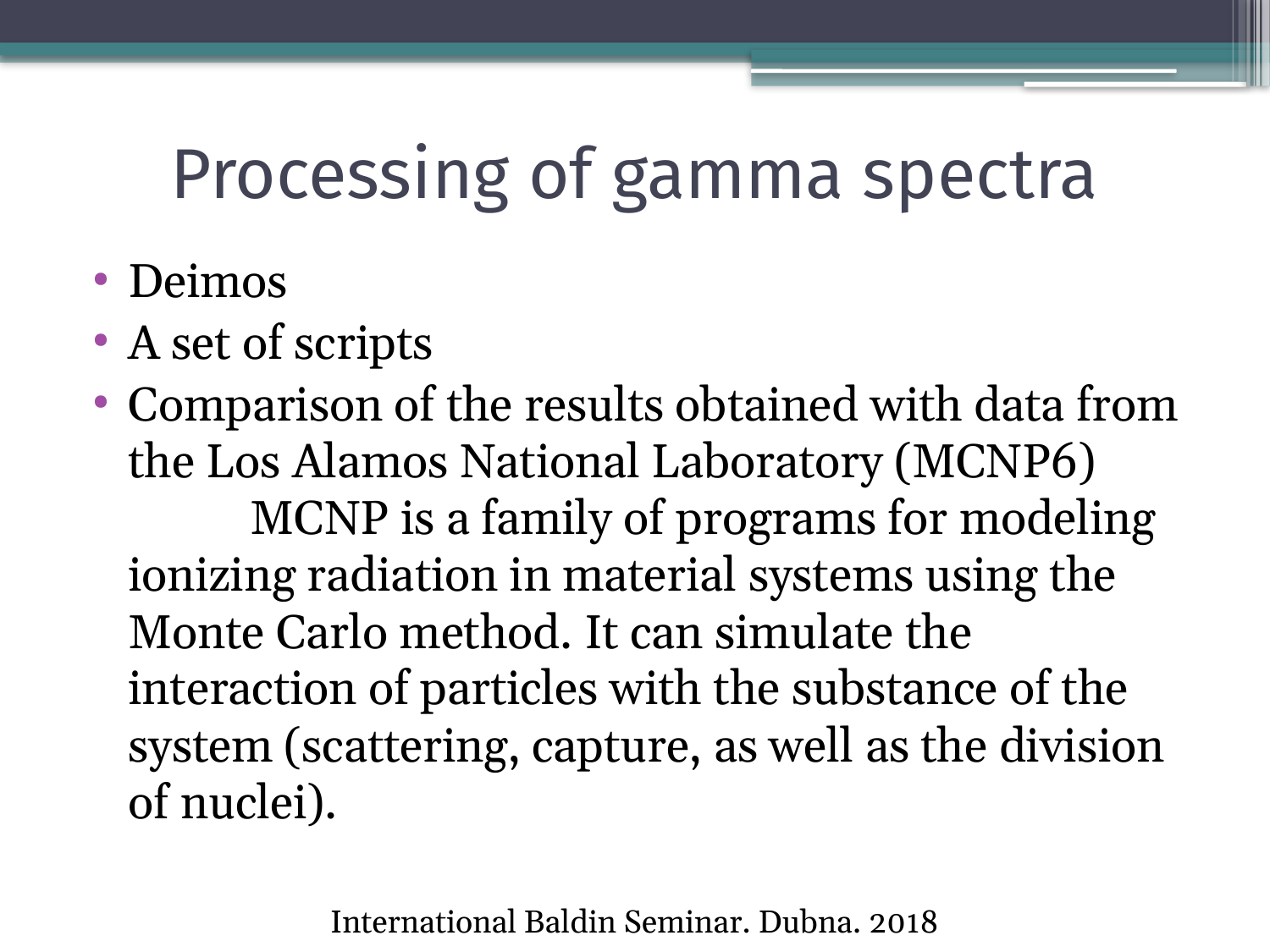

# Processing of gamma spectra
Deimos
A set of scripts
Comparison of the results obtained with data from the Los Alamos National Laboratory (MCNP6)
	MCNP is a family of programs for modeling ionizing radiation in material systems using the Monte Carlo method. It can simulate the interaction of particles with the substance of the system (scattering, capture, as well as the division of nuclei).
International Baldin Seminar. Dubna. 2018